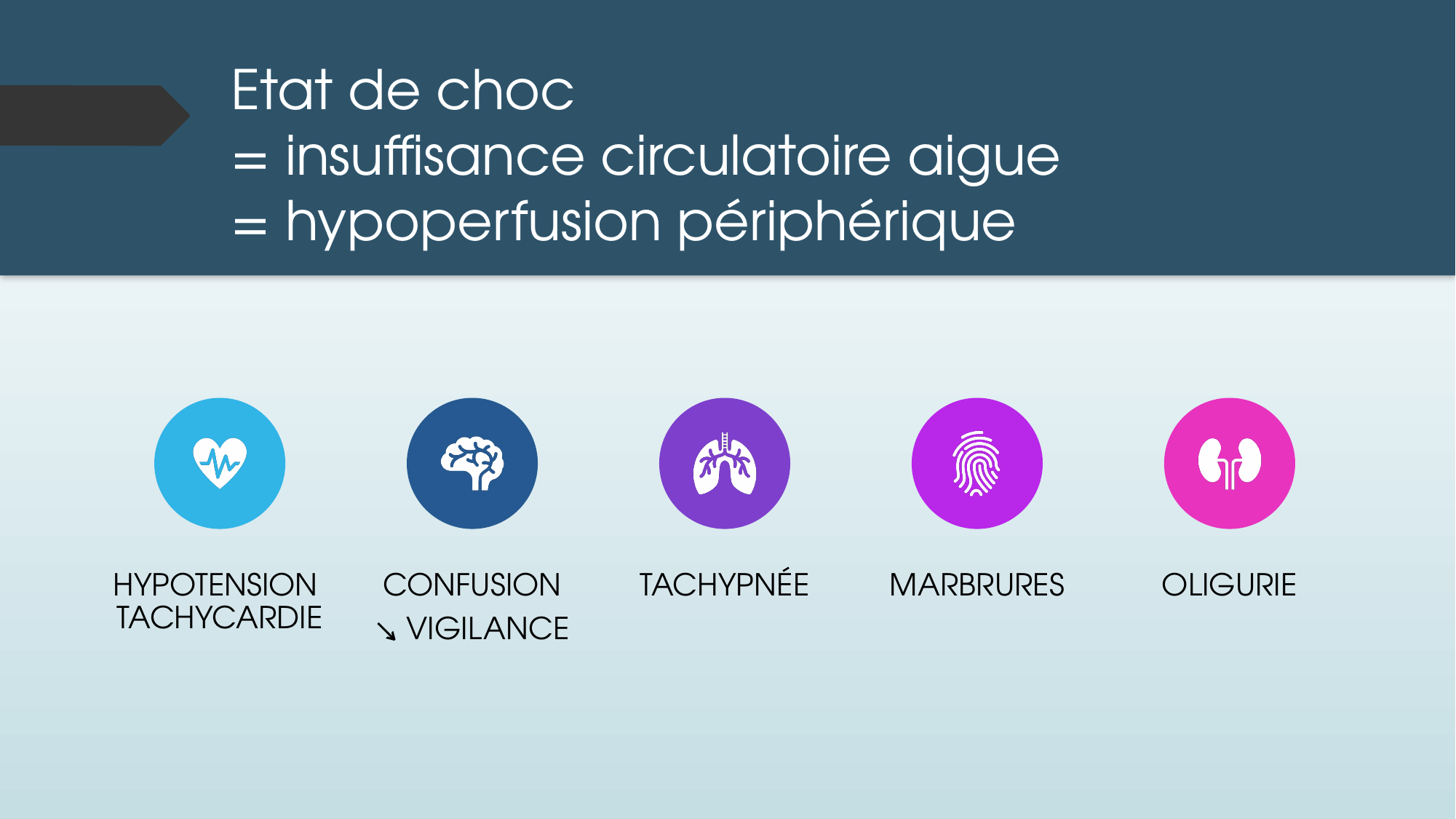

# Etat de choc = insuffisance circulatoire aigue = hypoperfusion périphérique

Hypotension  tachycardie
Confusion
↘︎ vigilance
Tachypnée
marbrures
oligurie